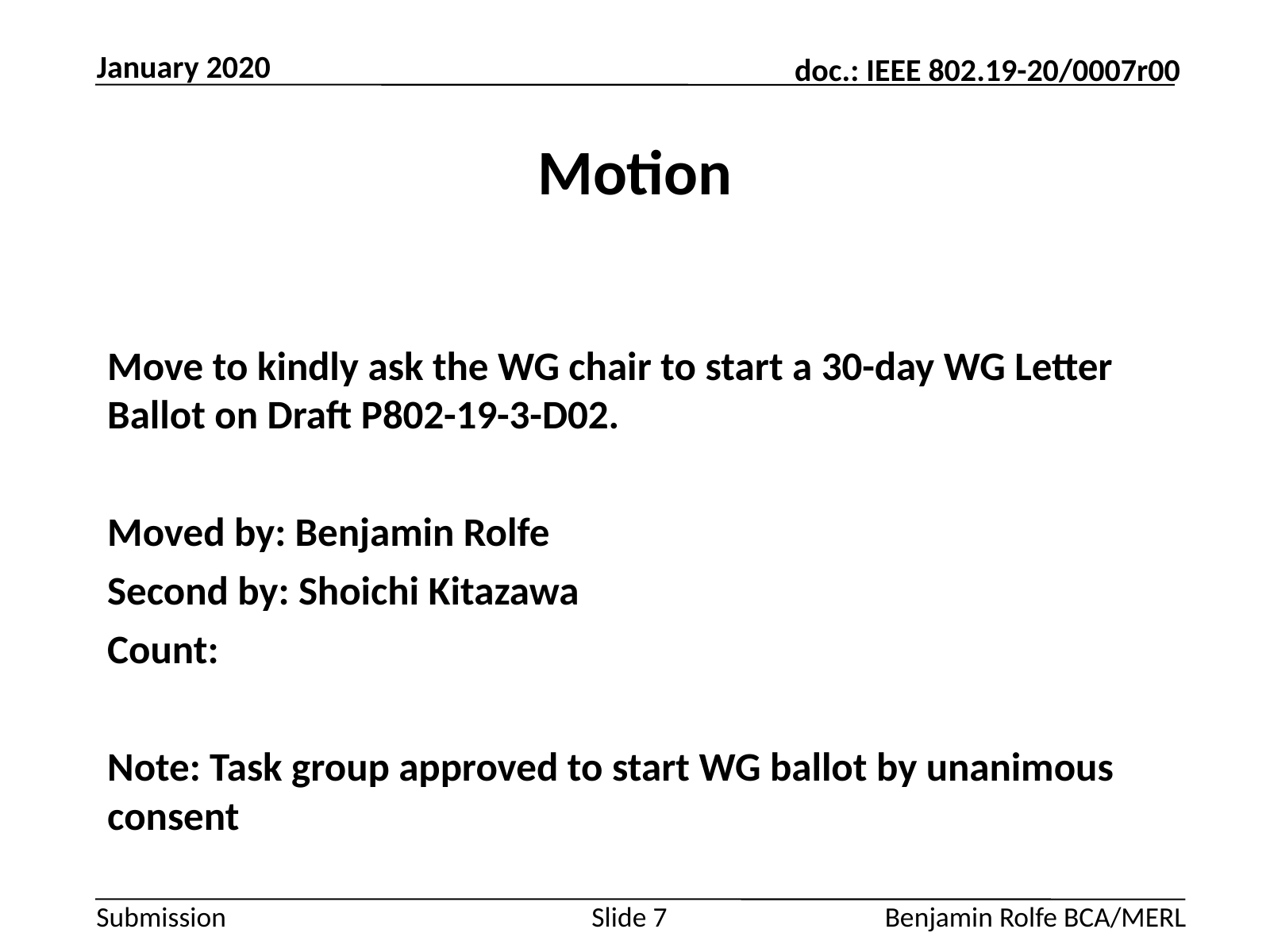

January 2020
# Motion

Move to kindly ask the WG chair to start a 30-day WG Letter Ballot on Draft P802-19-3-D02.

Moved by: Benjamin Rolfe
Second by: Shoichi Kitazawa
Count:

Note: Task group approved to start WG ballot by unanimous consent
Slide 7
Benjamin Rolfe BCA/MERL